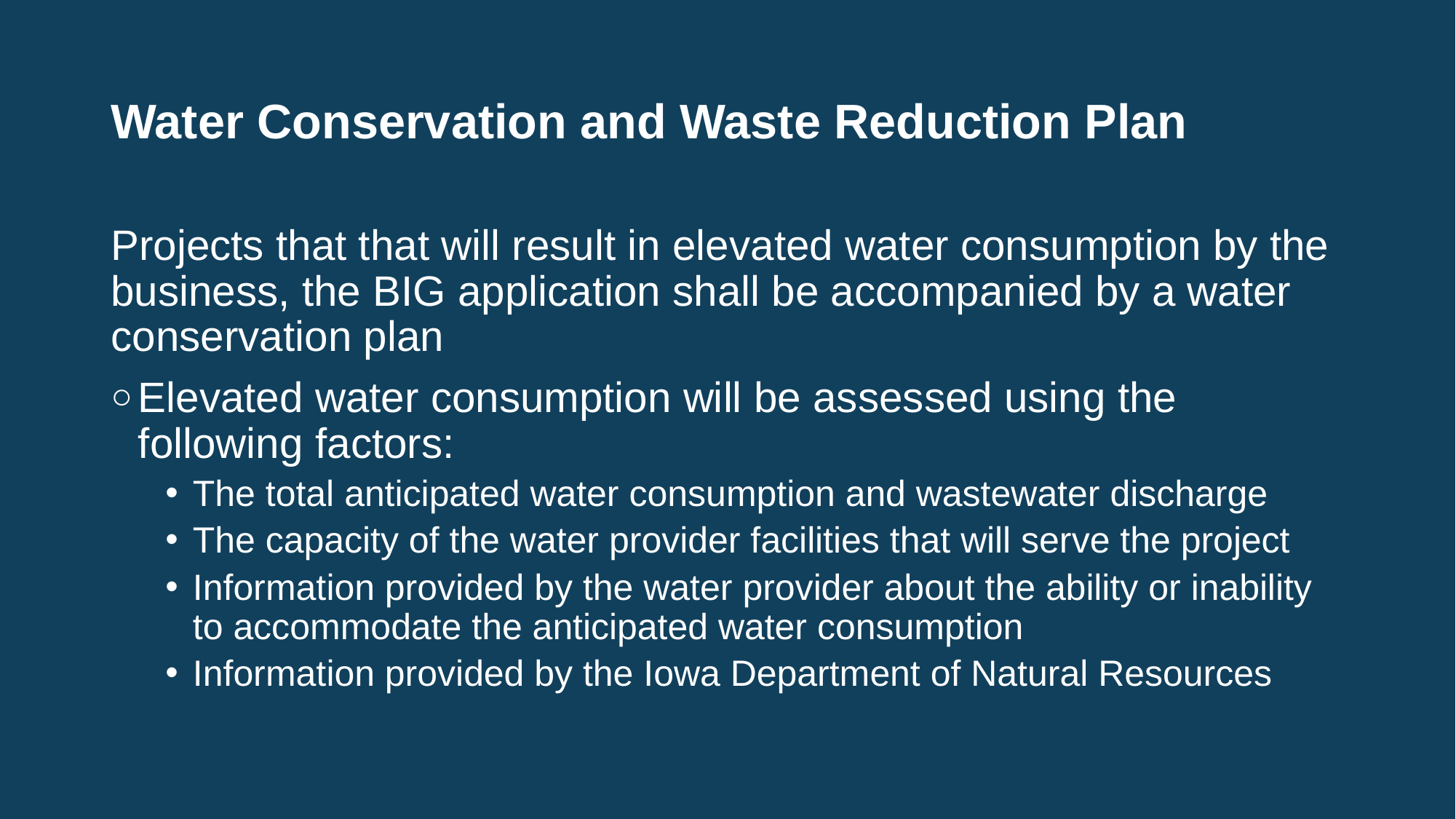

# Water Conservation and Waste Reduction Plan
Projects that that will result in elevated water consumption by the business, the BIG application shall be accompanied by a water conservation plan
Elevated water consumption will be assessed using the following factors:
The total anticipated water consumption and wastewater discharge
The capacity of the water provider facilities that will serve the project
Information provided by the water provider about the ability or inability to accommodate the anticipated water consumption
Information provided by the Iowa Department of Natural Resources